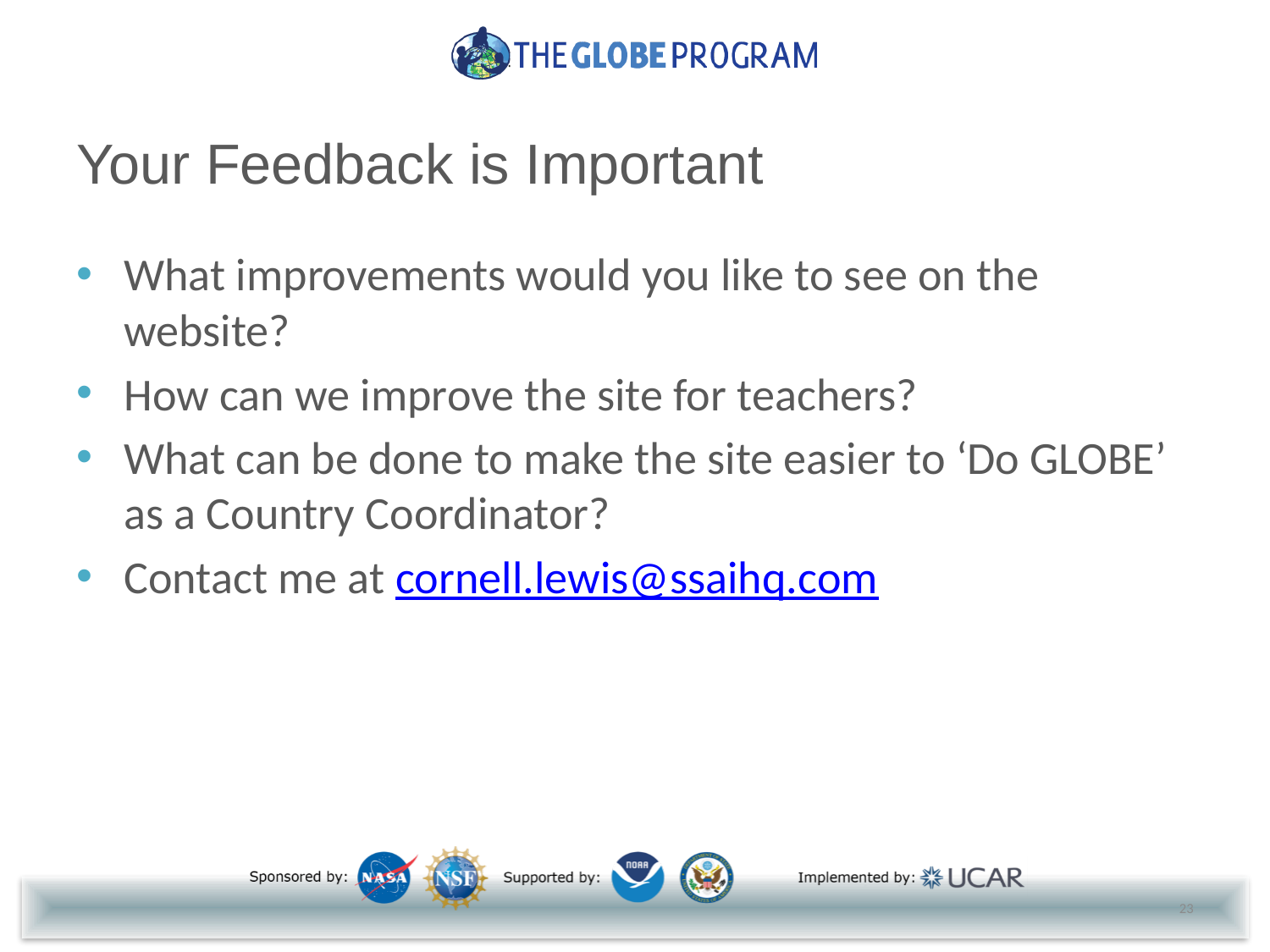

# Your Feedback is Important
What improvements would you like to see on the website?
How can we improve the site for teachers?
What can be done to make the site easier to ‘Do GLOBE’ as a Country Coordinator?
Contact me at cornell.lewis@ssaihq.com
23